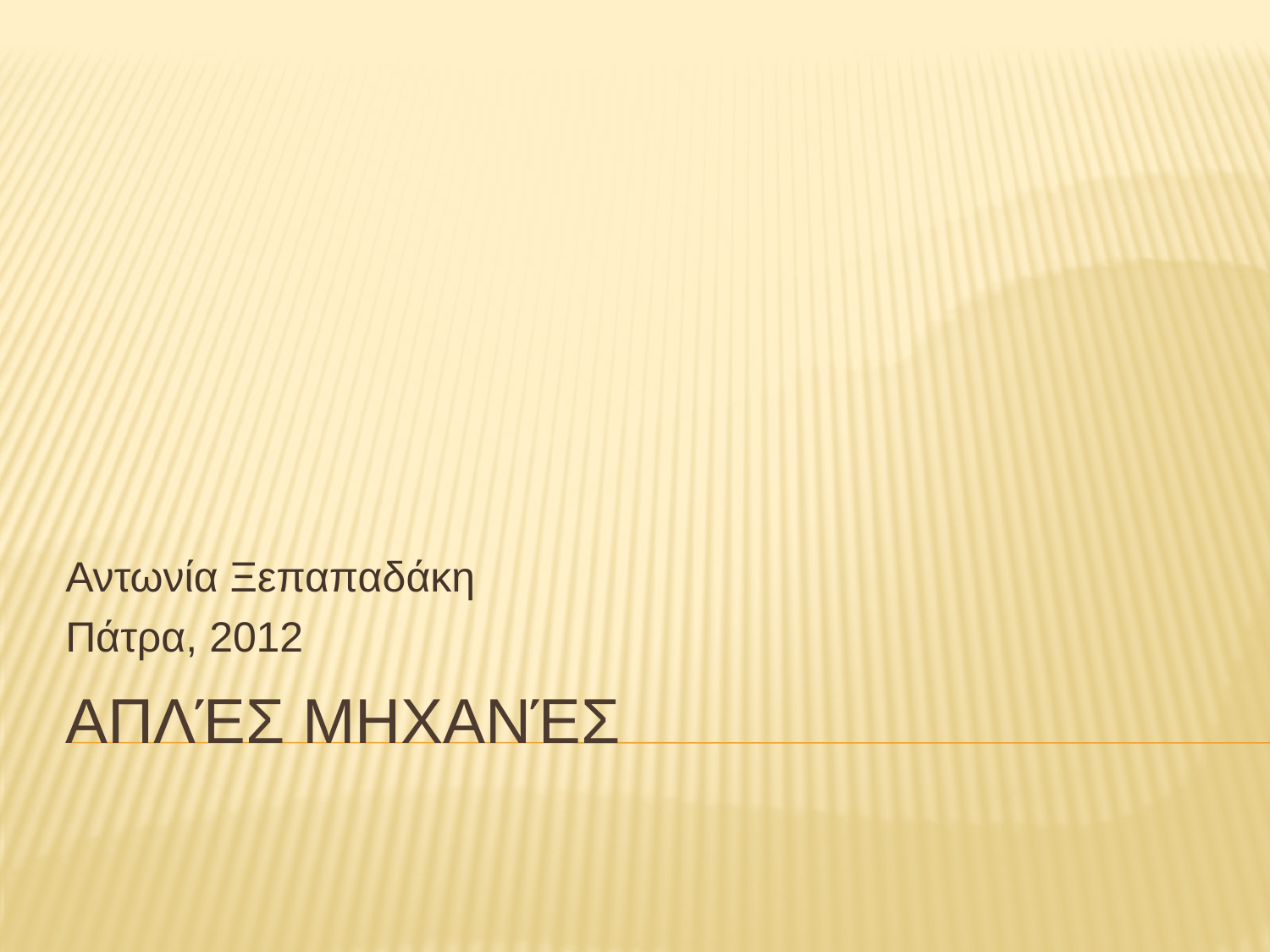

Αντωνία Ξεπαπαδάκη
Πάτρα, 2012
# Απλές Μηχανές